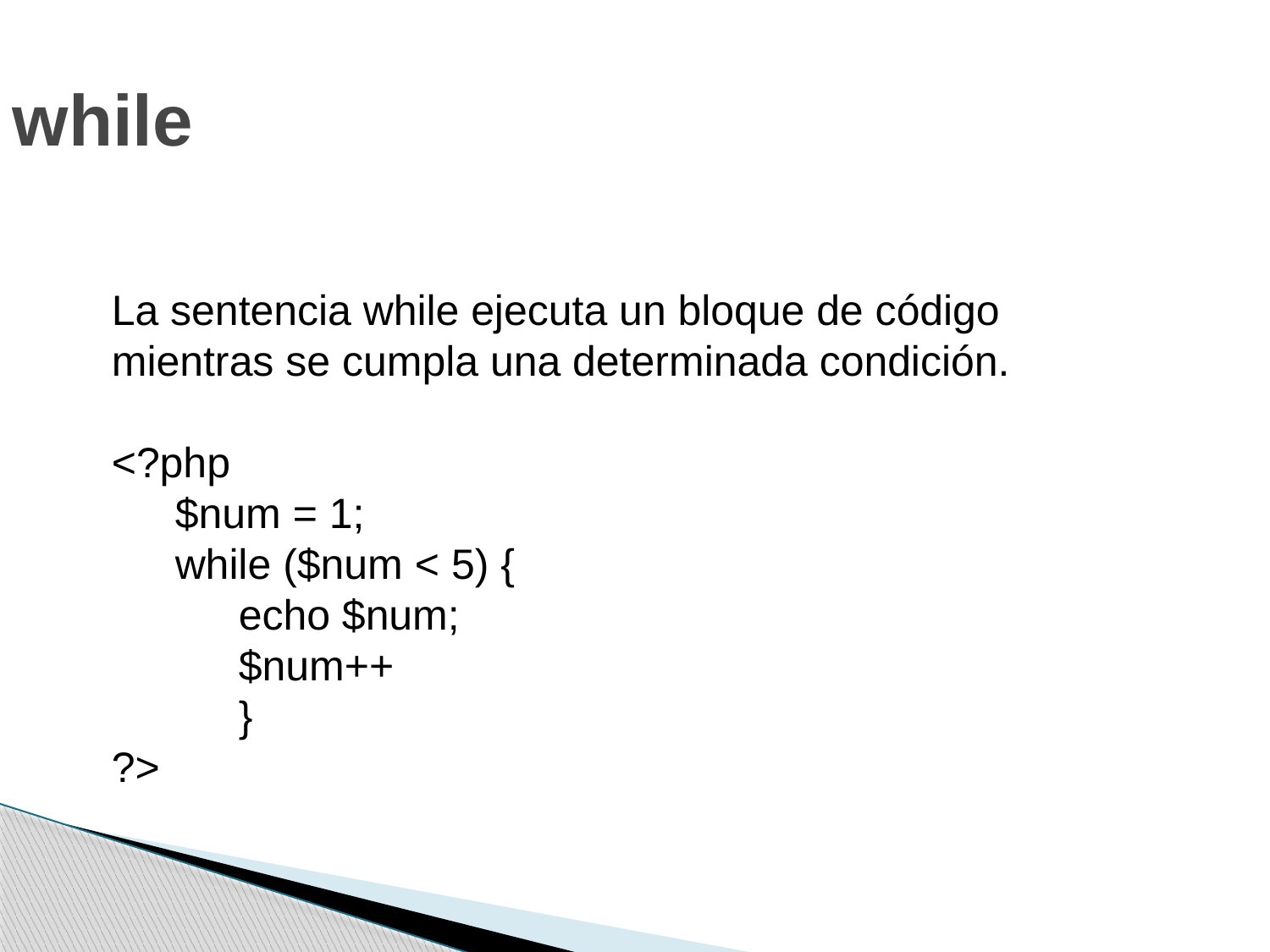

while
La sentencia while ejecuta un bloque de código mientras se cumpla una determinada condición.

<?php
$num = 1;
while ($num < 5) {
echo $num;
$num++
	}
?>